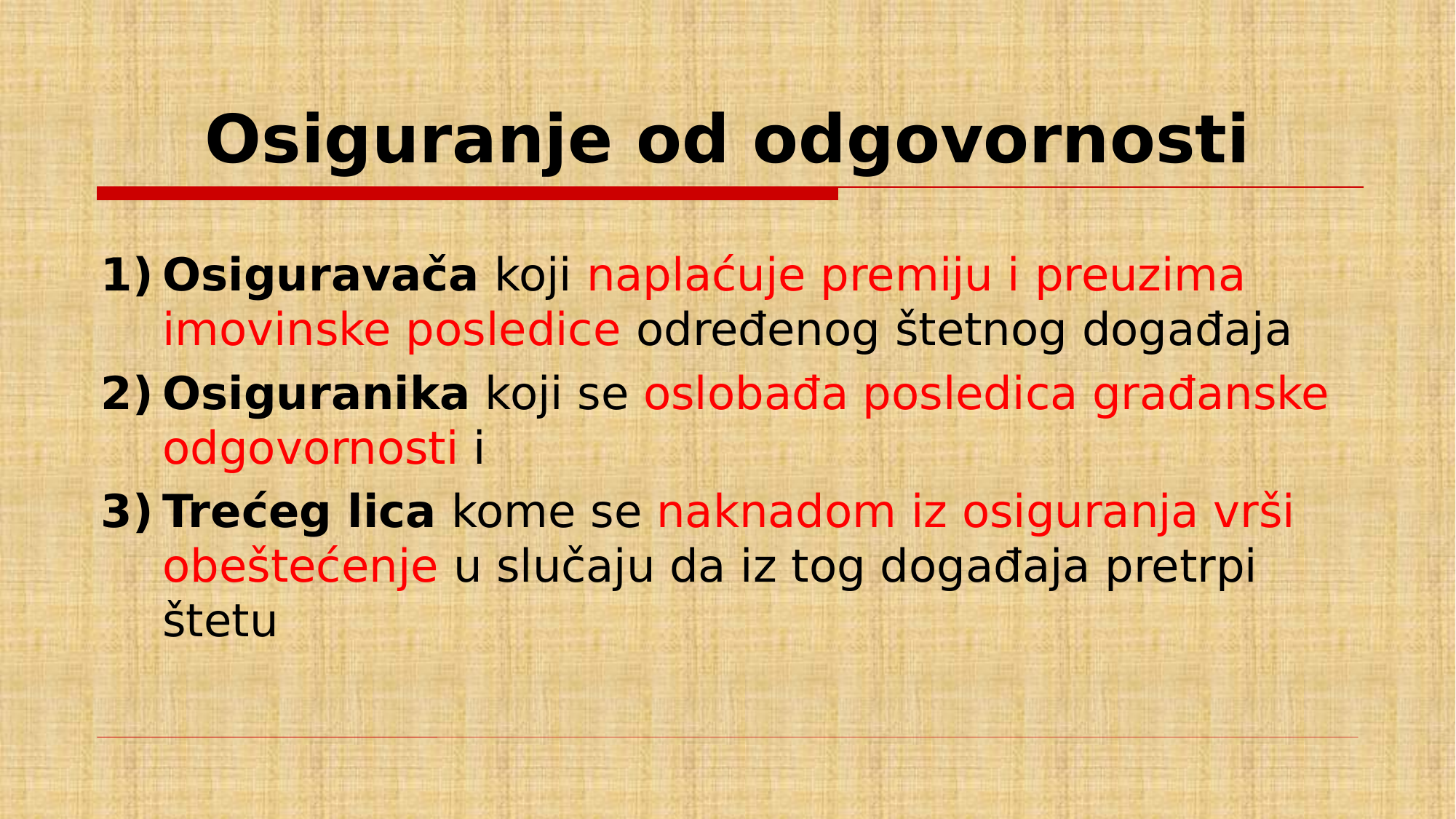

# Osiguranje od odgovornosti
Osiguravača koji naplaćuje premiju i preuzima imovinske posledice određenog štetnog događaja
Osiguranika koji se oslobađa posledica građanske odgovornosti i
Trećeg lica kome se naknadom iz osiguranja vrši obeštećenje u slučaju da iz tog događaja pretrpi štetu